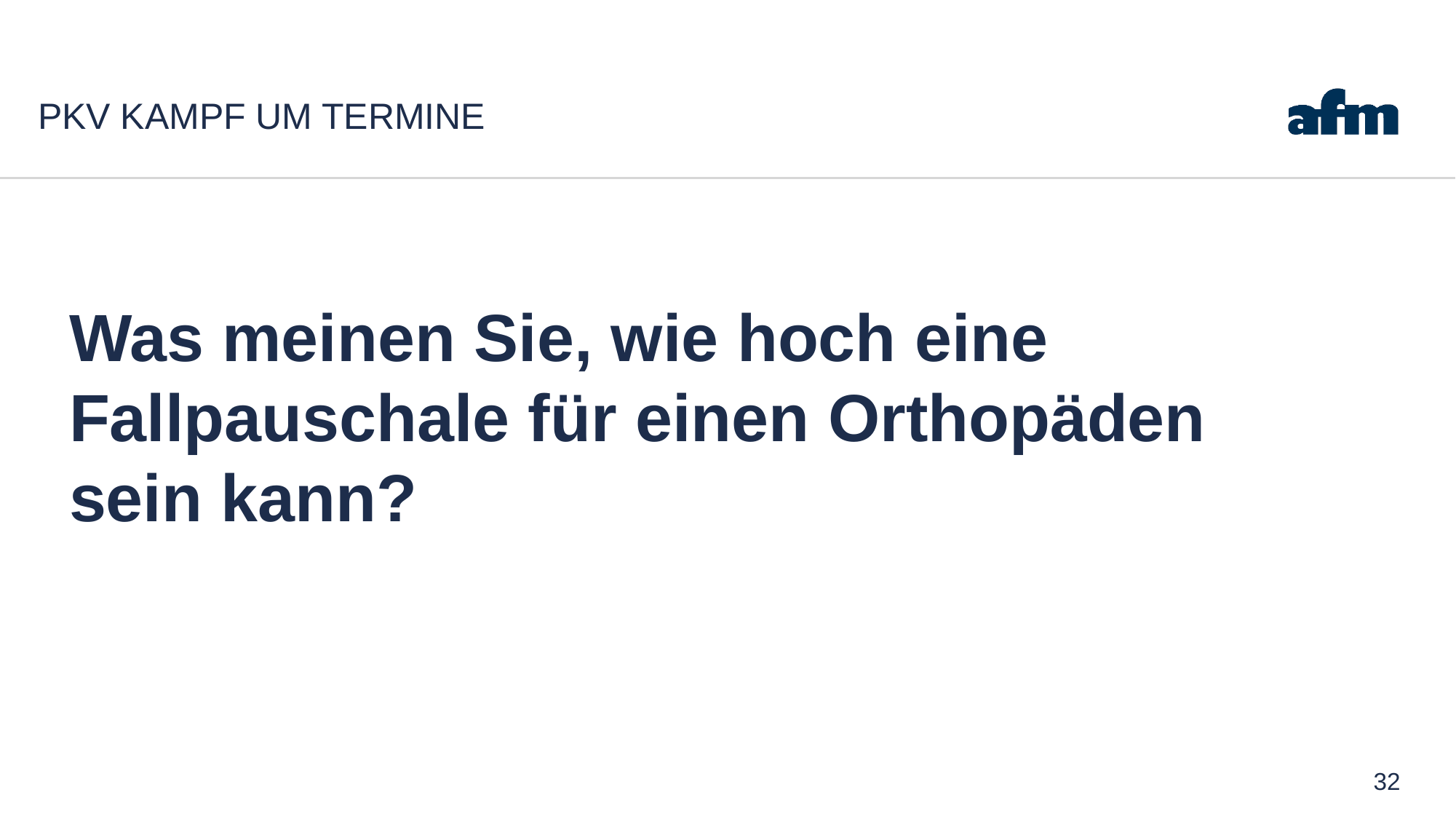

# PKV Kampf um Termine

Was meinen Sie, wie hoch eine Fallpauschale für einen Orthopäden sein kann?
32